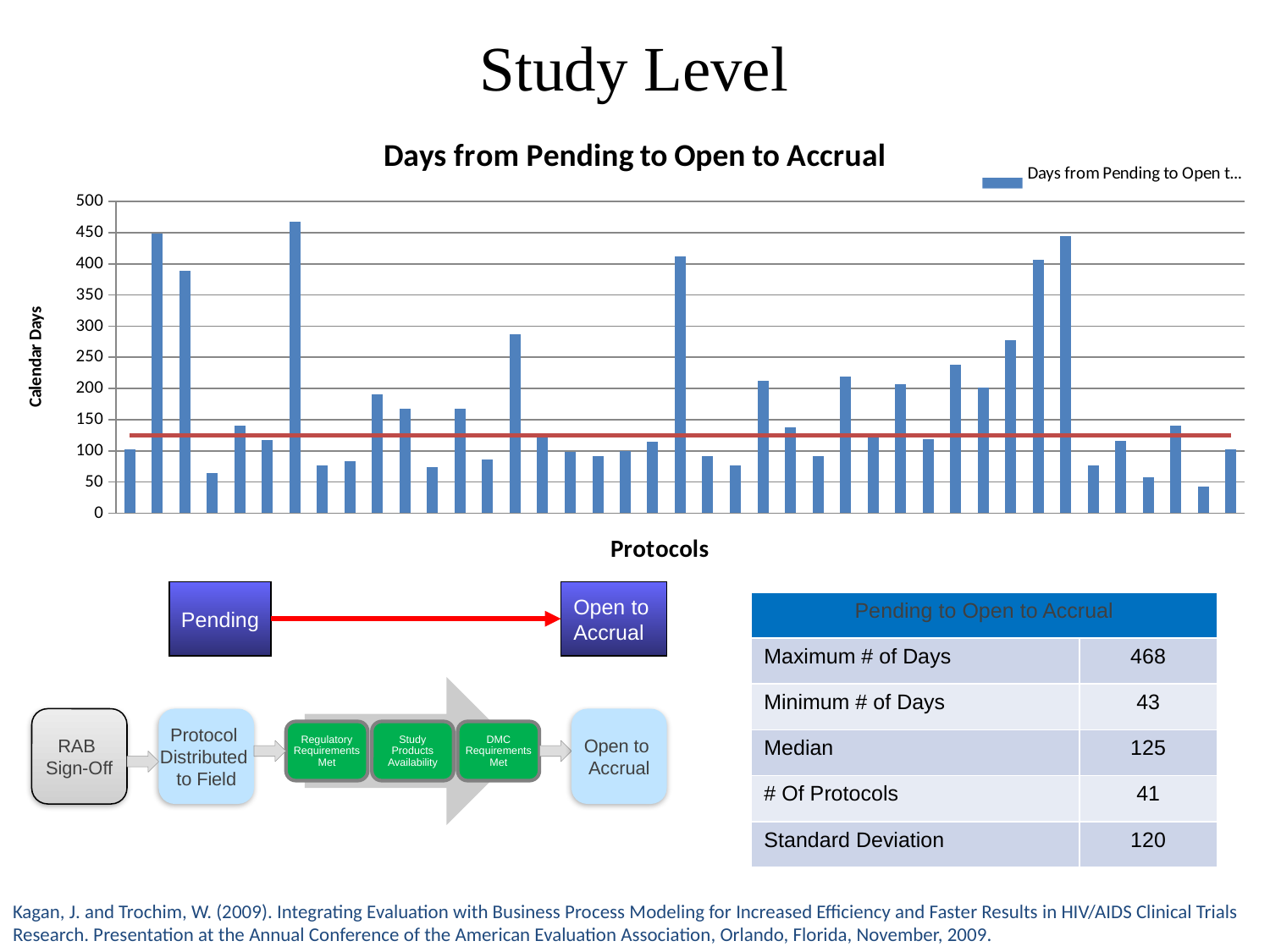

Study Level

### Chart: Days from Pending to Open to Accrual

| Category | Days from Pending to Open to Accrual | Median (125 days) |
|---|---|---|
| A5227 | 103.0 | 125.0 |
| A5234 | 449.0 | 125.0 |
| A5239 | 389.0 | 125.0 |
| A5240 | 65.0 | 125.0 |
| A5241 | 140.0 | 125.0 |
| A5244 | 117.0 | 125.0 |
| A5247 | 468.0 | 125.0 |
| A5248 | 77.0 | 125.0 |
| A5252 | 84.0 | 125.0 |
| A5256 | 191.0 | 125.0 |
| A5257 | 167.0 | 125.0 |
| A5258 | 74.0 | 125.0 |
| A5260s | 167.0 | 125.0 |
| A5262 | 86.0 | 125.0 |
| HPTN 064 | 287.0 | 125.0 |
| HVTN 067 | 125.0 | 125.0 |
| HVTN 069 | 98.0 | 125.0 |
| HVTN 070 | 92.0 | 125.0 |
| HVTN 071 | 100.0 | 125.0 |
| HVTN 072 | 114.0 | 125.0 |
| HVTN 073/SAAVI 102 | 412.0 | 125.0 |
| HVTN 077 | 91.0 | 125.0 |
| HVTN 205 | 77.0 | 125.0 |
| HVTN 404 | 212.0 | 125.0 |
| HVTN 504 | 138.0 | 125.0 |
| HVTN 505 | 91.0 | 125.0 |
| HVTN 802 | 219.0 | 125.0 |
| HVTN 905 | 125.0 | 125.0 |
| HVTN 905-01 | 207.0 | 125.0 |
| HVTN 906 | 119.0 | 125.0 |
| HVTN 907 | 238.0 | 125.0 |
| MTN-001 | 201.0 | 125.0 |
| MTN-002 | 278.0 | 125.0 |
| MTN-015 | 406.0 | 125.0 |
| P1063 | 444.0 | 125.0 |
| P1065 | 77.0 | 125.0 |
| P1066 | 116.0 | 125.0 |
| P1068s | 57.0 | 125.0 |
| P1069 | 141.0 | 125.0 |
| P1074 | 43.0 | 125.0 |
| START-I01 | 102.0 | 125.0 |
Pending
Open to
Accrual
| Pending to Open to Accrual |  |
| --- | --- |
| Maximum # of Days | 468 |
| Minimum # of Days | 43 |
| Median | 125 |
| # Of Protocols | 41 |
| Standard Deviation | 120 |
Regulatory Requirements Met
Study Products Availability
DMC Requirements Met
RAB
Sign-Off
Protocol
Distributed
to Field
Open to
Accrual

Kagan, J. and Trochim, W. (2009). Integrating Evaluation with Business Process Modeling for Increased Efficiency and Faster Results in HIV/AIDS Clinical Trials Research. Presentation at the Annual Conference of the American Evaluation Association, Orlando, Florida, November, 2009.